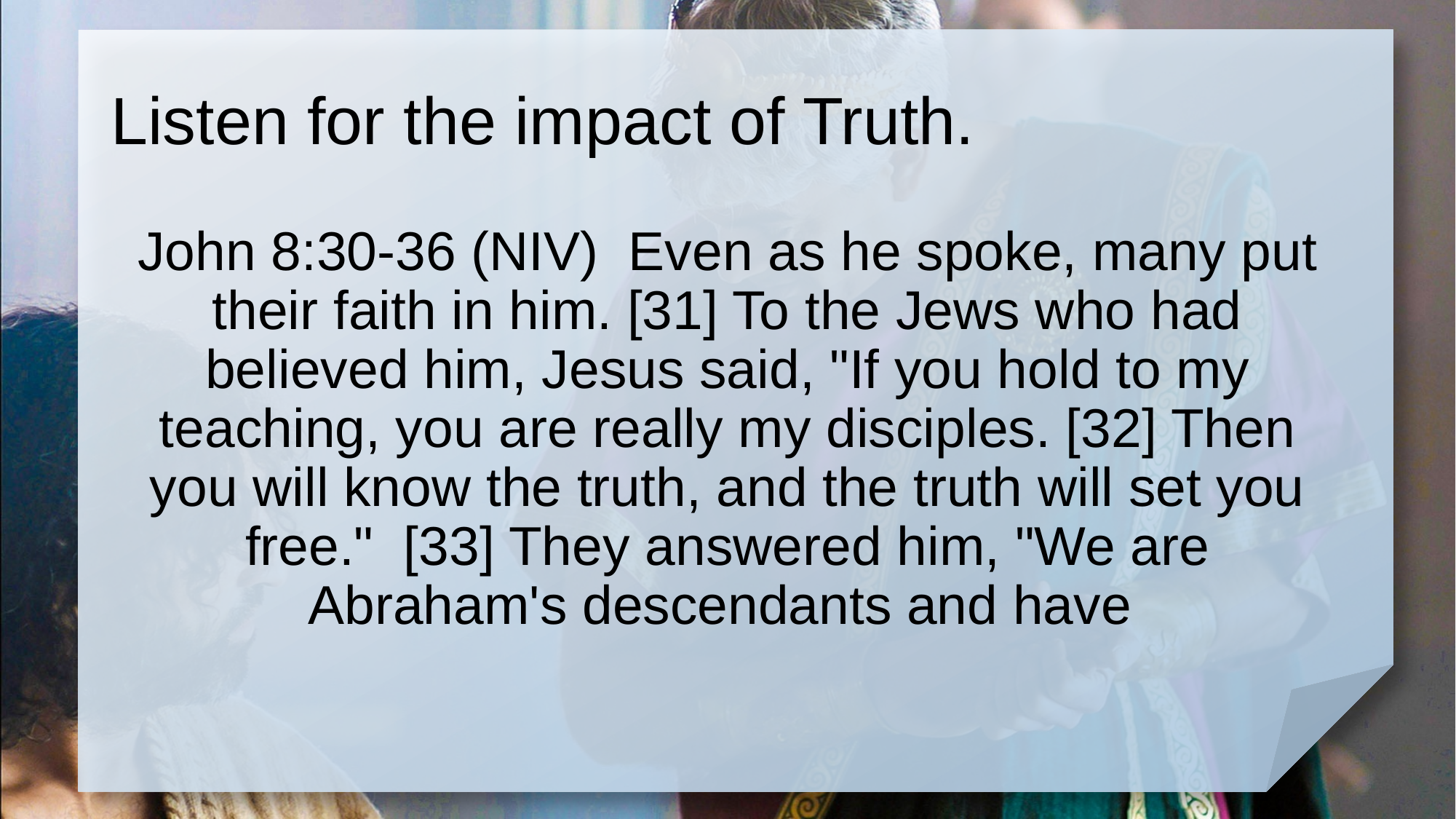

# Listen for the impact of Truth.
John 8:30-36 (NIV)  Even as he spoke, many put their faith in him. [31] To the Jews who had believed him, Jesus said, "If you hold to my teaching, you are really my disciples. [32] Then you will know the truth, and the truth will set you free."  [33] They answered him, "We are Abraham's descendants and have